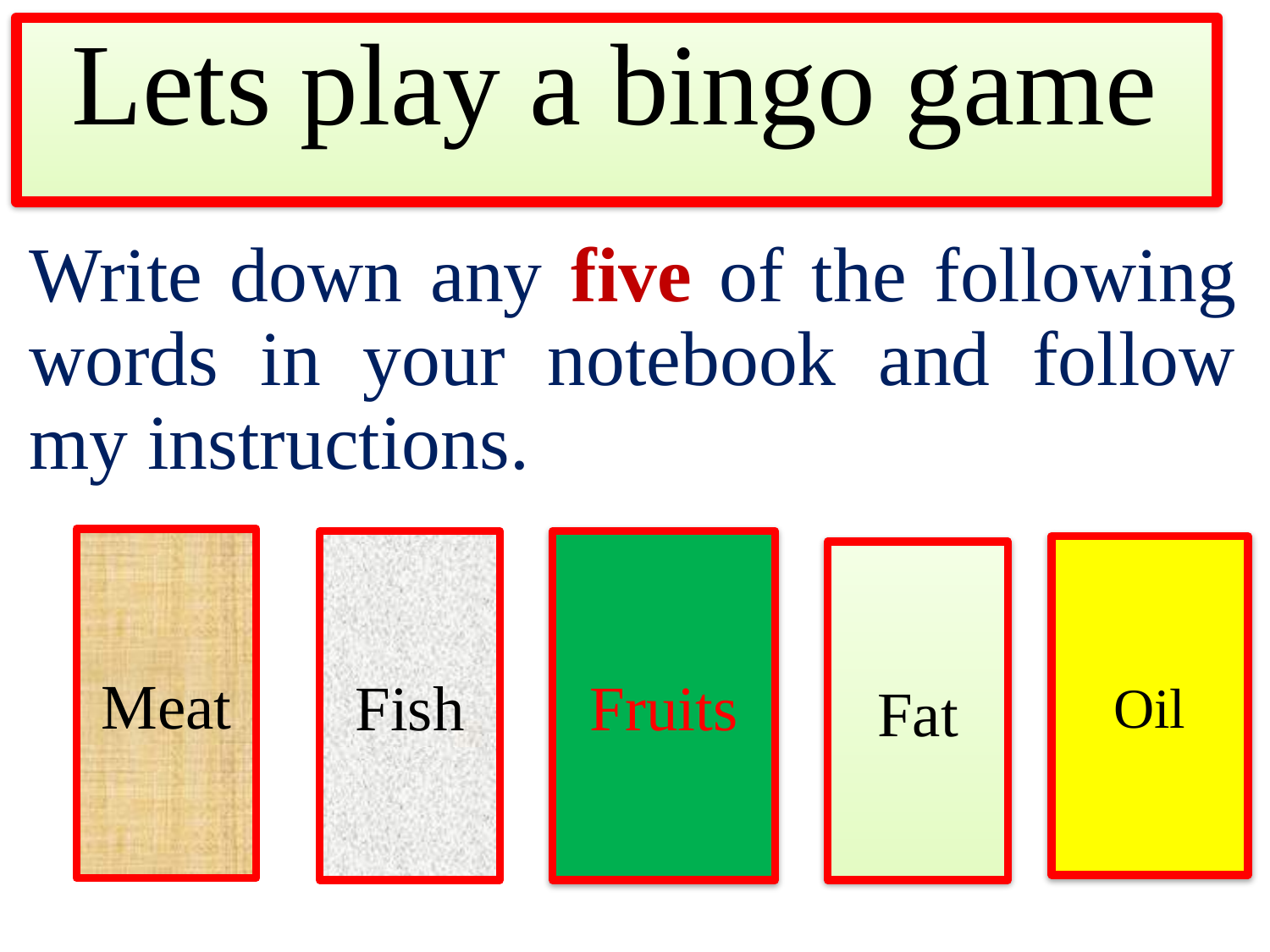

Lets play a bingo game
Write down any five of the following words in your notebook and follow my instructions.

Meat
Fish
Fruits
Oil
Fat